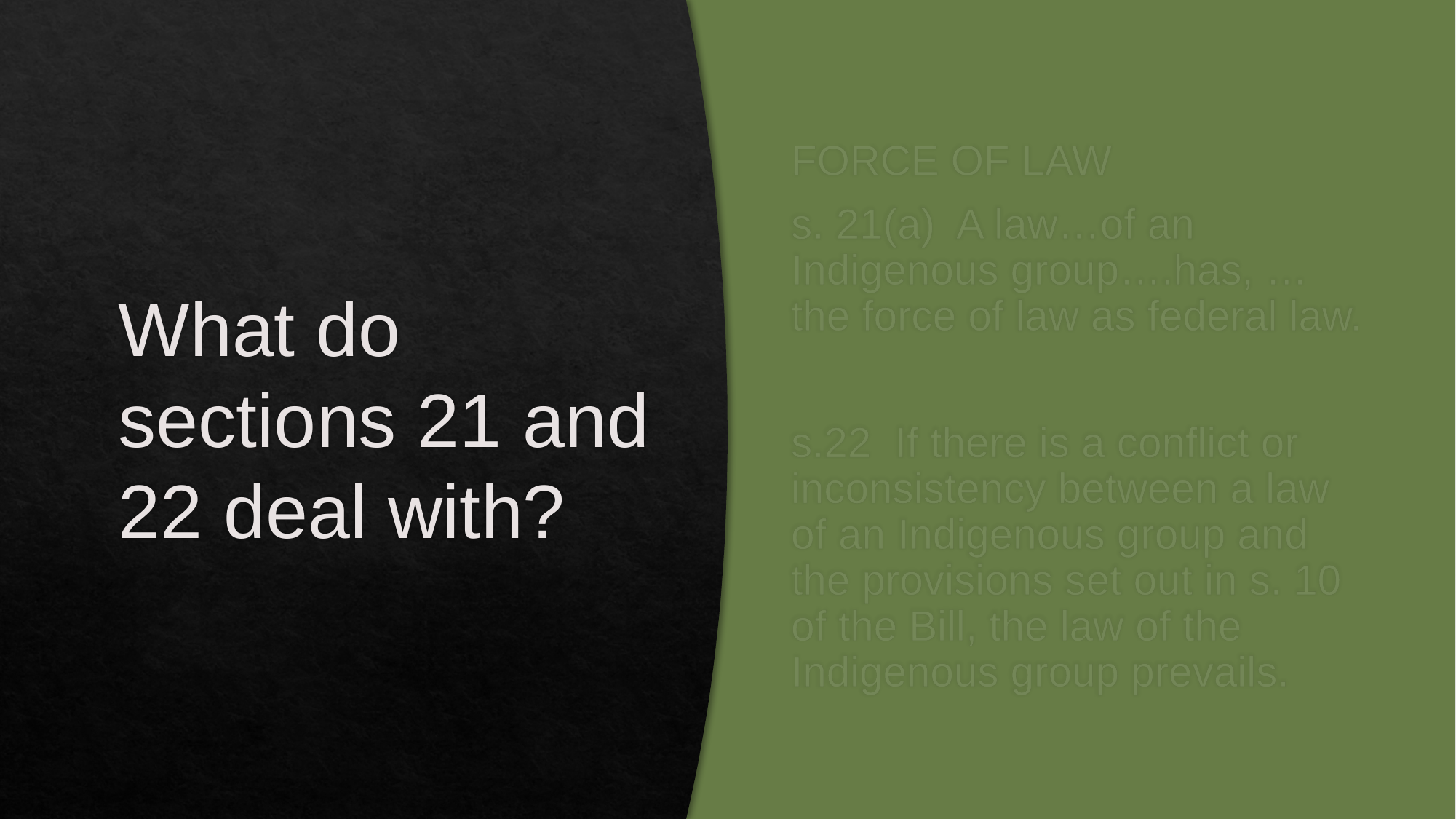

# What do sections 21 and 22 deal with?
FORCE OF LAW
s. 21(a)  A law…of an Indigenous group….has, …the force of law as federal law.

s.22  If there is a conflict or inconsistency between a law of an Indigenous group and the provisions set out in s. 10 of the Bill, the law of the Indigenous group prevails.